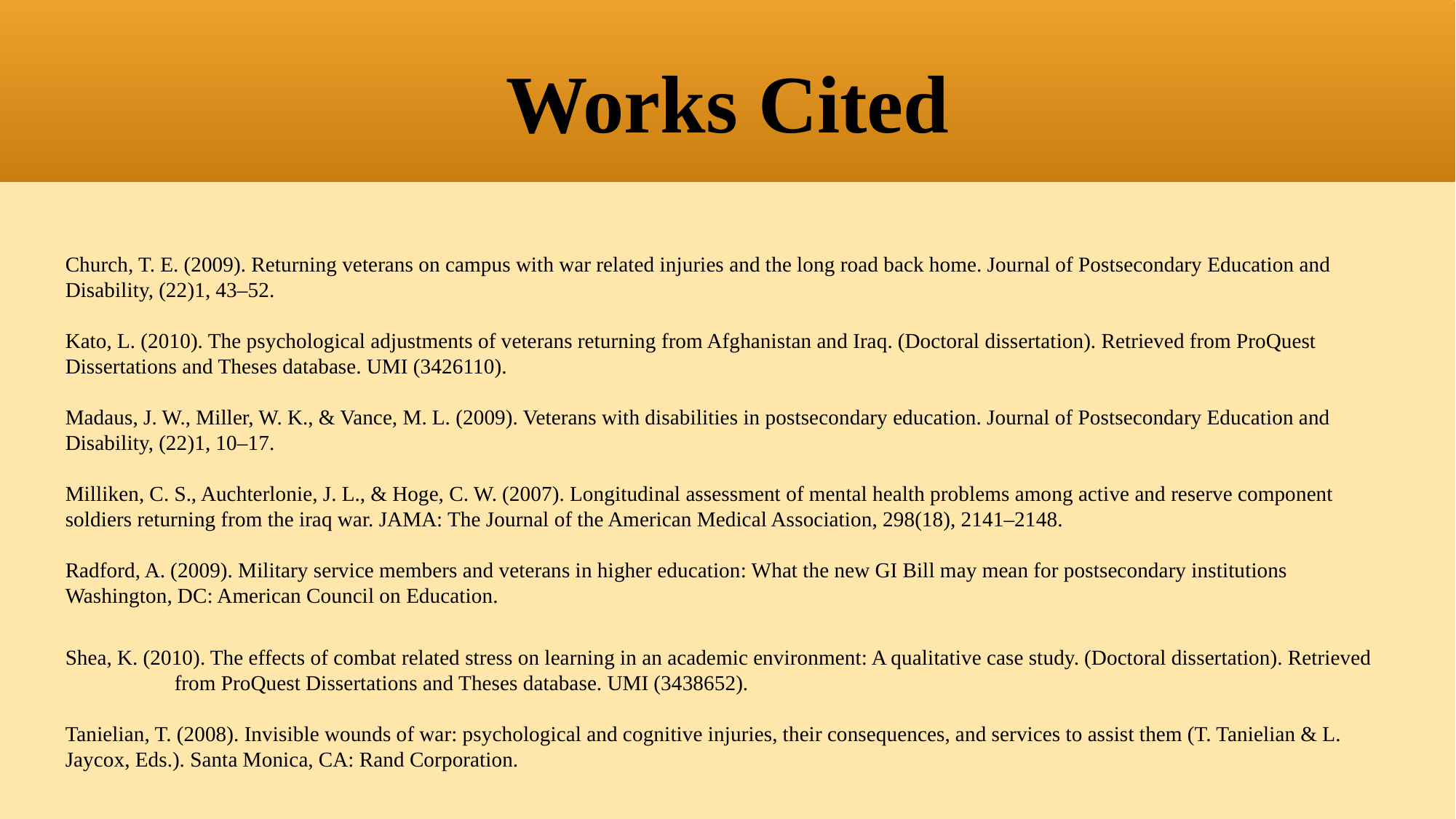

Works Cited
Church, T. E. (2009). Returning veterans on campus with war related injuries and the long road back home. Journal of Postsecondary Education and 	Disability, (22)1, 43–52.

Kato, L. (2010). The psychological adjustments of veterans returning from Afghanistan and Iraq. (Doctoral dissertation). Retrieved from ProQuest 	Dissertations and Theses database. UMI (3426110).

Madaus, J. W., Miller, W. K., & Vance, M. L. (2009). Veterans with disabilities in postsecondary education. Journal of Postsecondary Education and 	Disability, (22)1, 10–17.

Milliken, C. S., Auchterlonie, J. L., & Hoge, C. W. (2007). Longitudinal assessment of mental health problems among active and reserve component 	soldiers returning from the iraq war. JAMA: The Journal of the American Medical Association, 298(18), 2141–2148.

Radford, A. (2009). Military service members and veterans in higher education: What the new GI Bill may mean for postsecondary institutions 	Washington, DC: American Council on Education.

Shea, K. (2010). The effects of combat related stress on learning in an academic environment: A qualitative case study. (Doctoral dissertation). Retrieved 	from ProQuest Dissertations and Theses database. UMI (3438652).

Tanielian, T. (2008). Invisible wounds of war: psychological and cognitive injuries, their consequences, and services to assist them (T. Tanielian & L. 	Jaycox, Eds.). Santa Monica, CA: Rand Corporation.